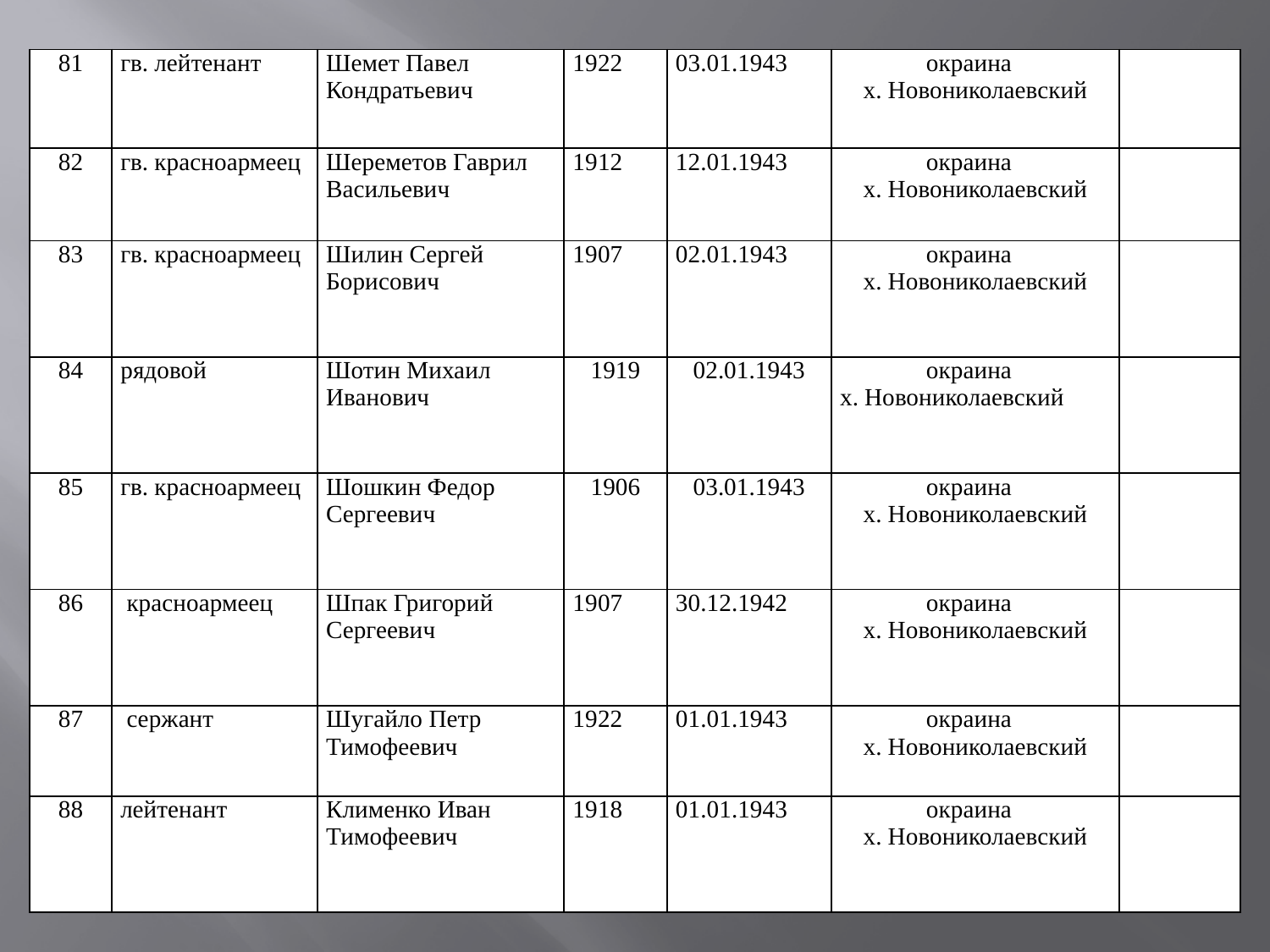

| 81 | гв. лейтенант | Шемет Павел Кондратьевич | 1922 | 03.01.1943 | окраина х. Новониколаевский |  |
| --- | --- | --- | --- | --- | --- | --- |
| 82 | гв. красноармеец | Шереметов Гаврил Васильевич | 1912 | 12.01.1943 | окраина х. Новониколаевский |  |
| 83 | гв. красноармеец | Шилин Сергей Борисович | 1907 | 02.01.1943 | окраина х. Новониколаевский |  |
| 84 | рядовой | Шотин Михаил Иванович | 1919 | 02.01.1943 | окраина х. Новониколаевский |  |
| 85 | гв. красноармеец | Шошкин Федор Сергеевич | 1906 | 03.01.1943 | окраина х. Новониколаевский |  |
| 86 | красноармеец | Шпак Григорий Сергеевич | 1907 | 30.12.1942 | окраина х. Новониколаевский |  |
| 87 | сержант | Шугайло Петр Тимофеевич | 1922 | 01.01.1943 | окраина х. Новониколаевский |  |
| 88 | лейтенант | Клименко Иван Тимофеевич | 1918 | 01.01.1943 | окраина х. Новониколаевский |  |